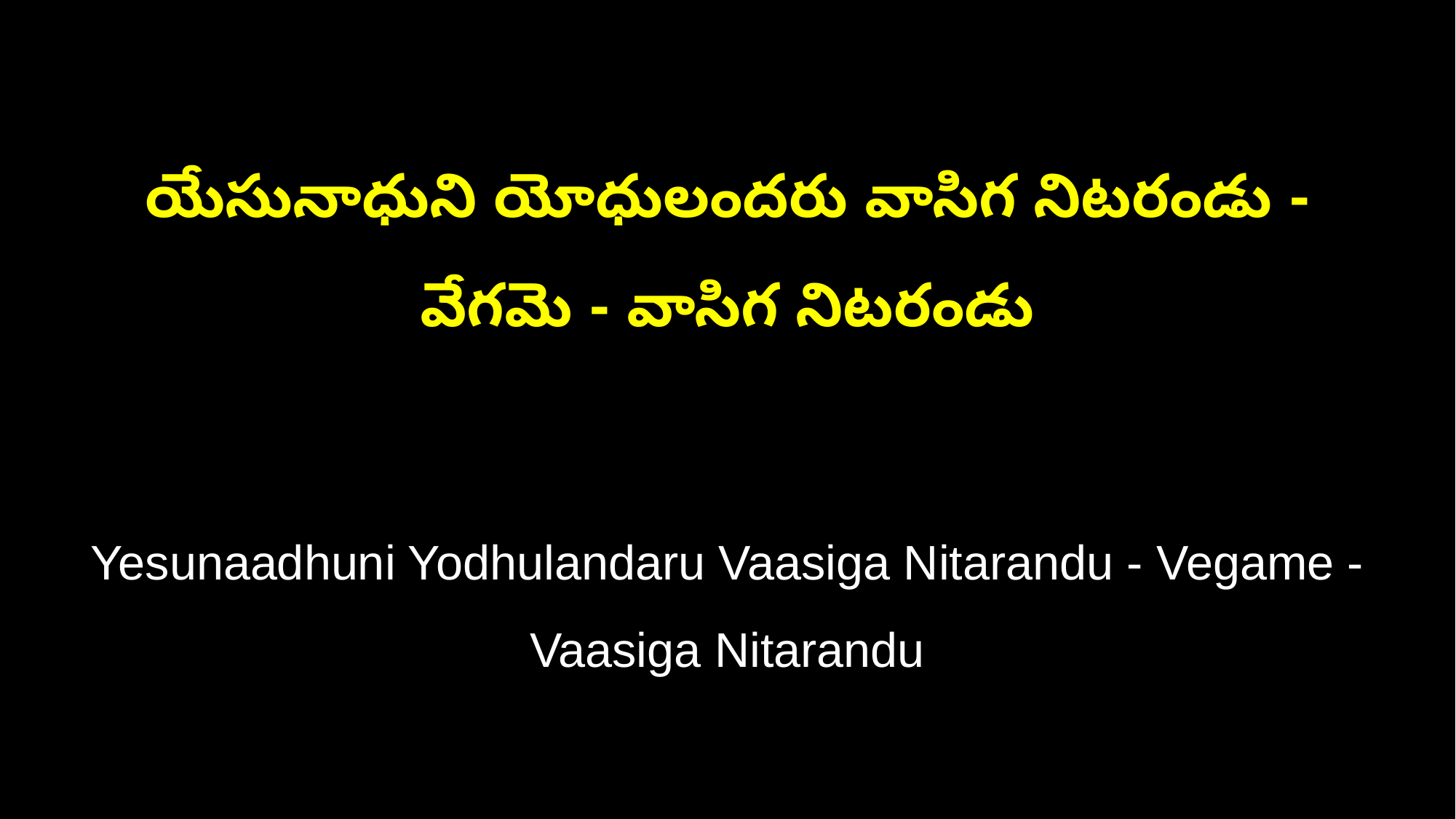

యేసునాధుని యోధులందరు వాసిగ నిటరండు - వేగమె - వాసిగ నిటరండు
Yesunaadhuni Yodhulandaru Vaasiga Nitarandu - Vegame - Vaasiga Nitarandu